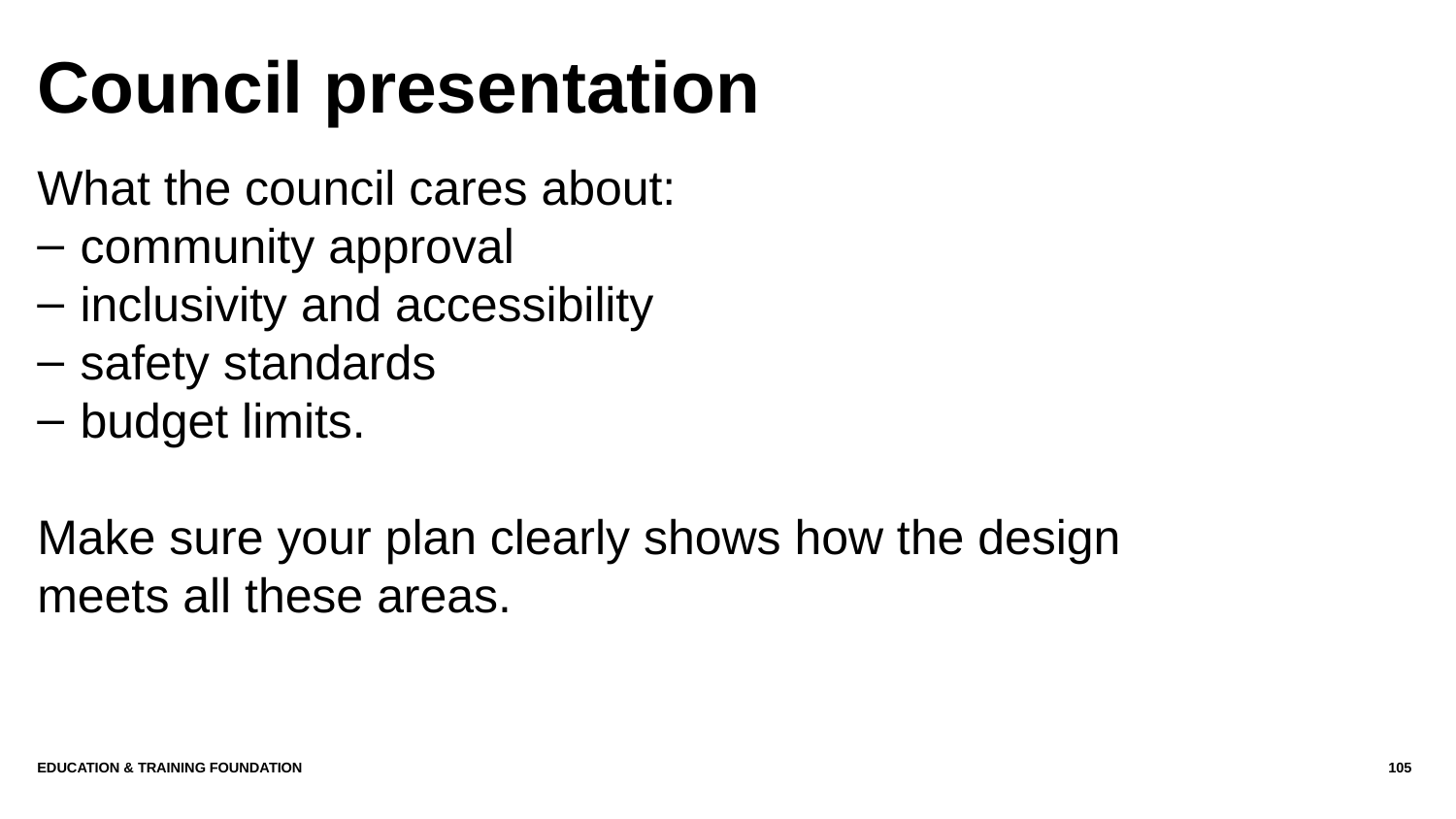

# Council presentation
What the council cares about:
community approval
inclusivity and accessibility
safety standards
budget limits.

Make sure your plan clearly shows how the design meets all these areas.

Education & Training Foundation
105